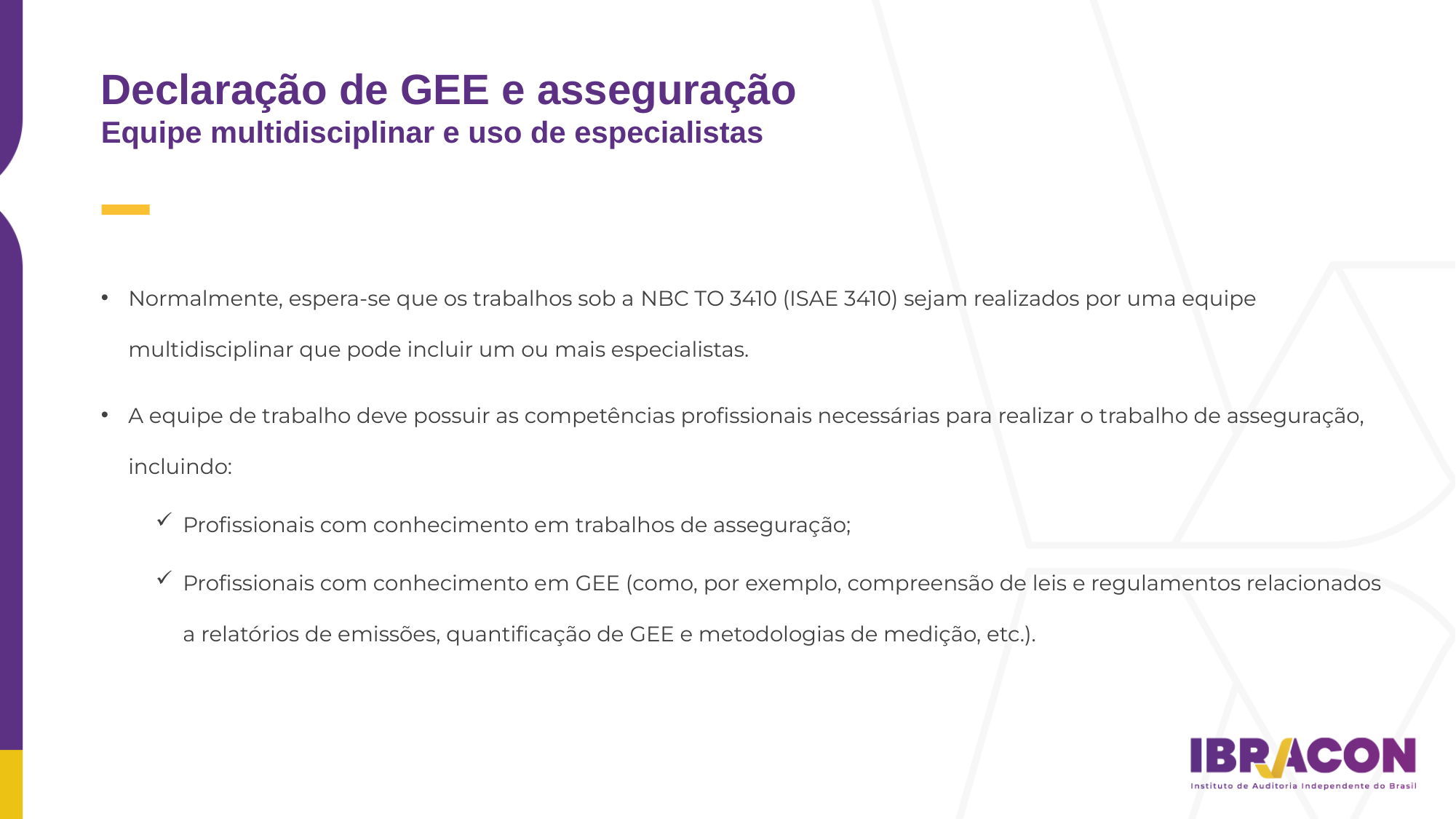

Declaração de GEE e asseguração
Equipe multidisciplinar e uso de especialistas

Normalmente, espera-se que os trabalhos sob a NBC TO 3410 (ISAE 3410) sejam realizados por uma equipe multidisciplinar que pode incluir um ou mais especialistas.
A equipe de trabalho deve possuir as competências profissionais necessárias para realizar o trabalho de asseguração, incluindo:
Profissionais com conhecimento em trabalhos de asseguração;
Profissionais com conhecimento em GEE (como, por exemplo, compreensão de leis e regulamentos relacionados a relatórios de emissões, quantificação de GEE e metodologias de medição, etc.).